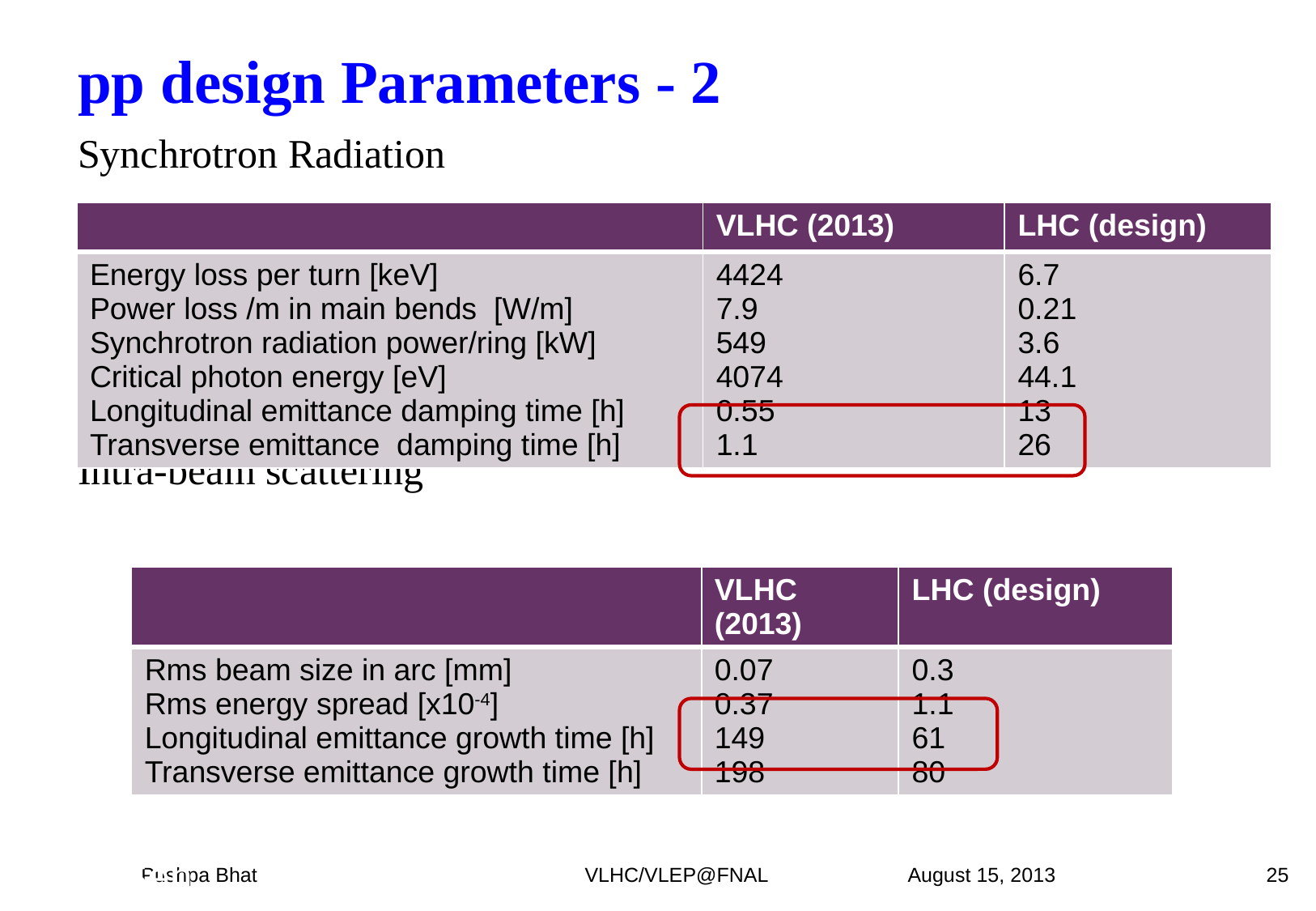

# pp design Parameters - 2
Synchrotron Radiation

Intra-beam scattering

|  | VLHC (2013) | LHC (design) |
| --- | --- | --- |
| Energy loss per turn [keV] Power loss /m in main bends [W/m] Synchrotron radiation power/ring [kW] Critical photon energy [eV] Longitudinal emittance damping time [h] Transverse emittance damping time [h] | 4424 7.9 549 4074 0.55 1.1 | 6.7 0.21 3.6 44.1 13 26 |

|  | VLHC (2013) | LHC (design) |
| --- | --- | --- |
| Rms beam size in arc [mm] Rms energy spread [x10-4] Longitudinal emittance growth time [h] Transverse emittance growth time [h] | 0.07 0.37 149 198 | 0.3 1.1 61 80 |

25
T. Sen